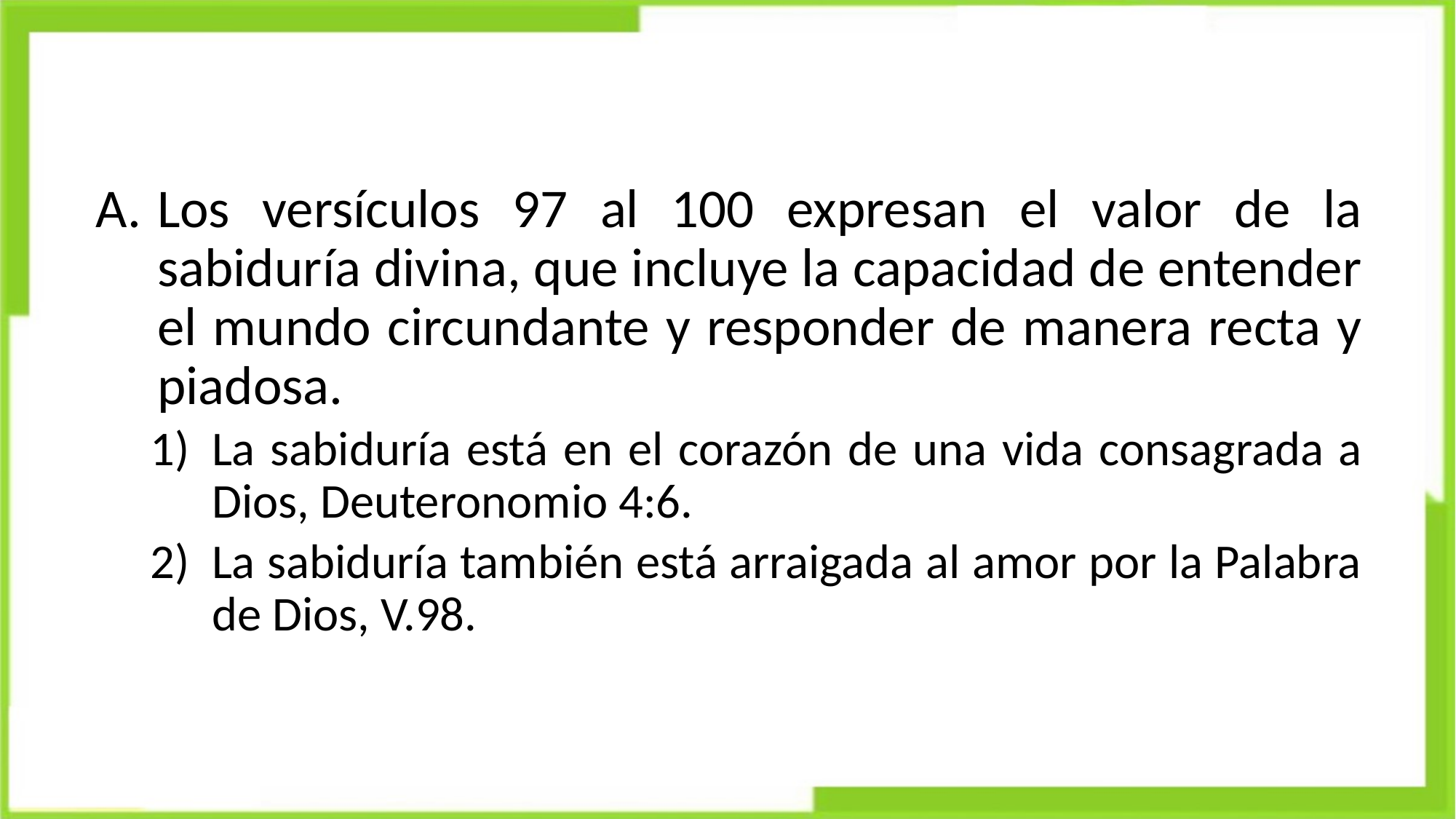

Los versículos 97 al 100 expresan el valor de la sabiduría divina, que incluye la capacidad de entender el mundo circundante y responder de manera recta y piadosa.
La sabiduría está en el corazón de una vida consagrada a Dios, Deuteronomio 4:6.
La sabiduría también está arraigada al amor por la Palabra de Dios, V.98.